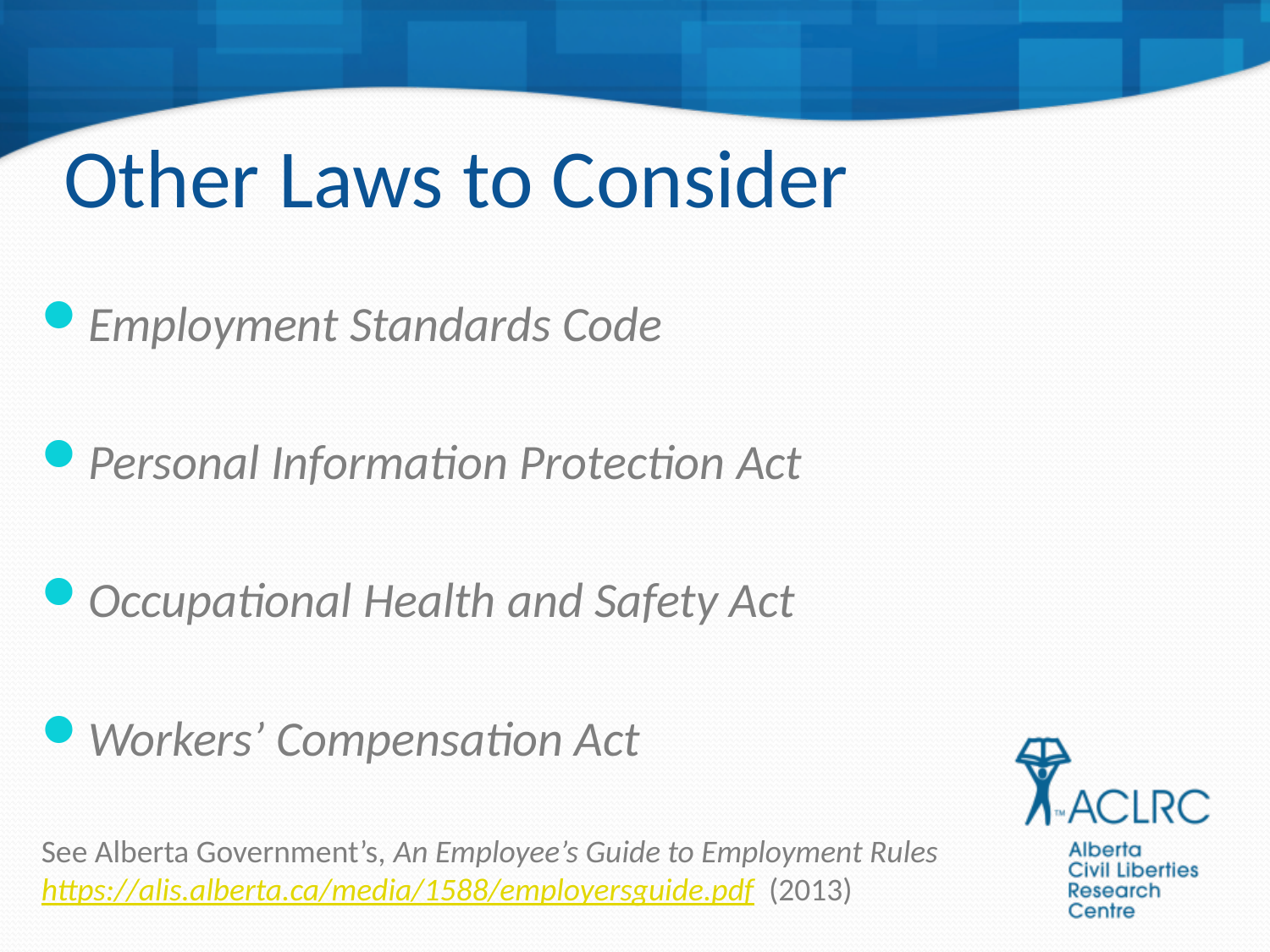

# Other Laws to Consider

Employment Standards Code

Personal Information Protection Act

Occupational Health and Safety Act

Workers’ Compensation Act

See Alberta Government’s, An Employee’s Guide to Employment Rules https://alis.alberta.ca/media/1588/employersguide.pdf  (2013)